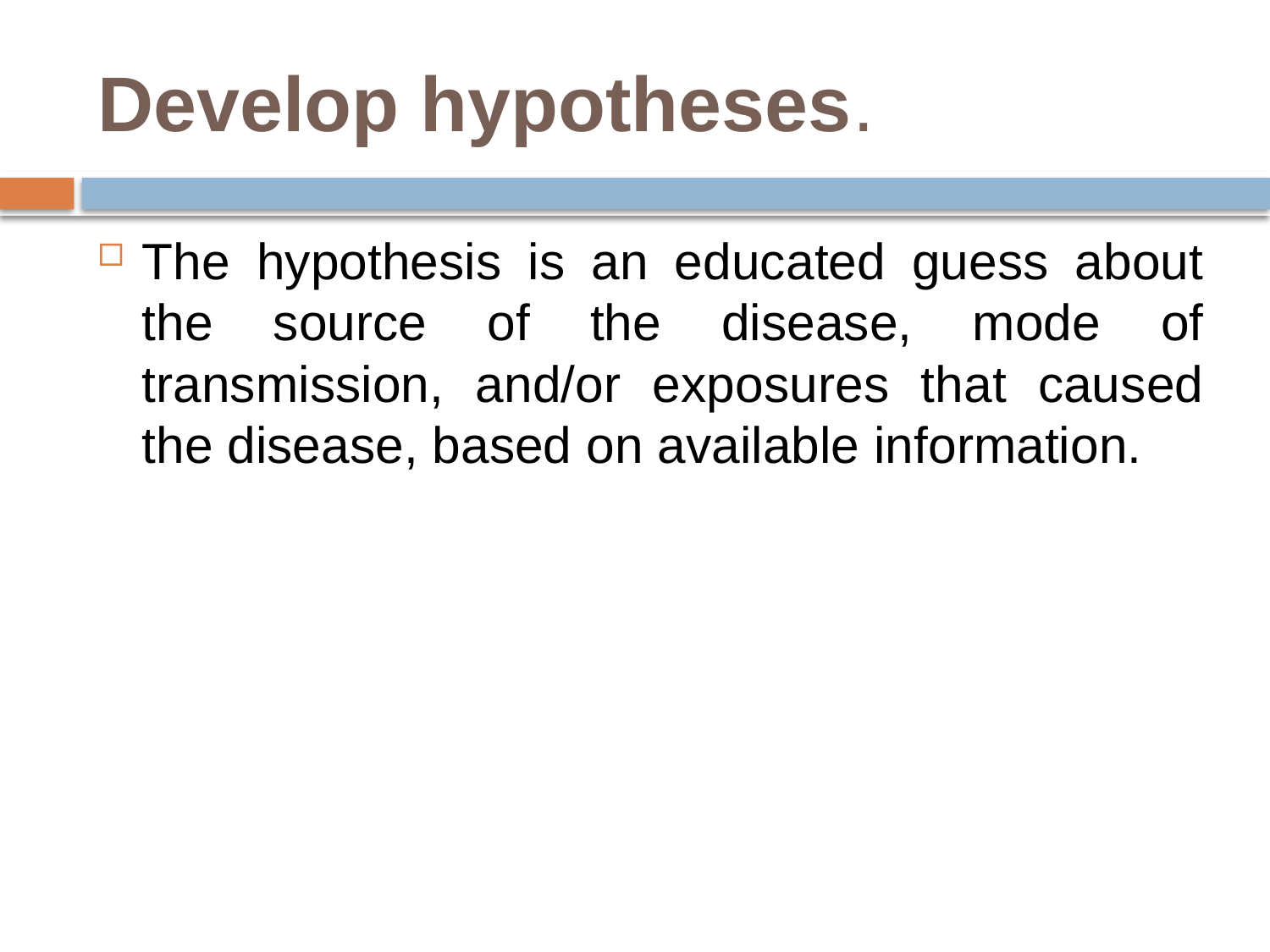

# Develop hypotheses.
The hypothesis is an educated guess about the source of the disease, mode of transmission, and/or exposures that caused the disease, based on available information.